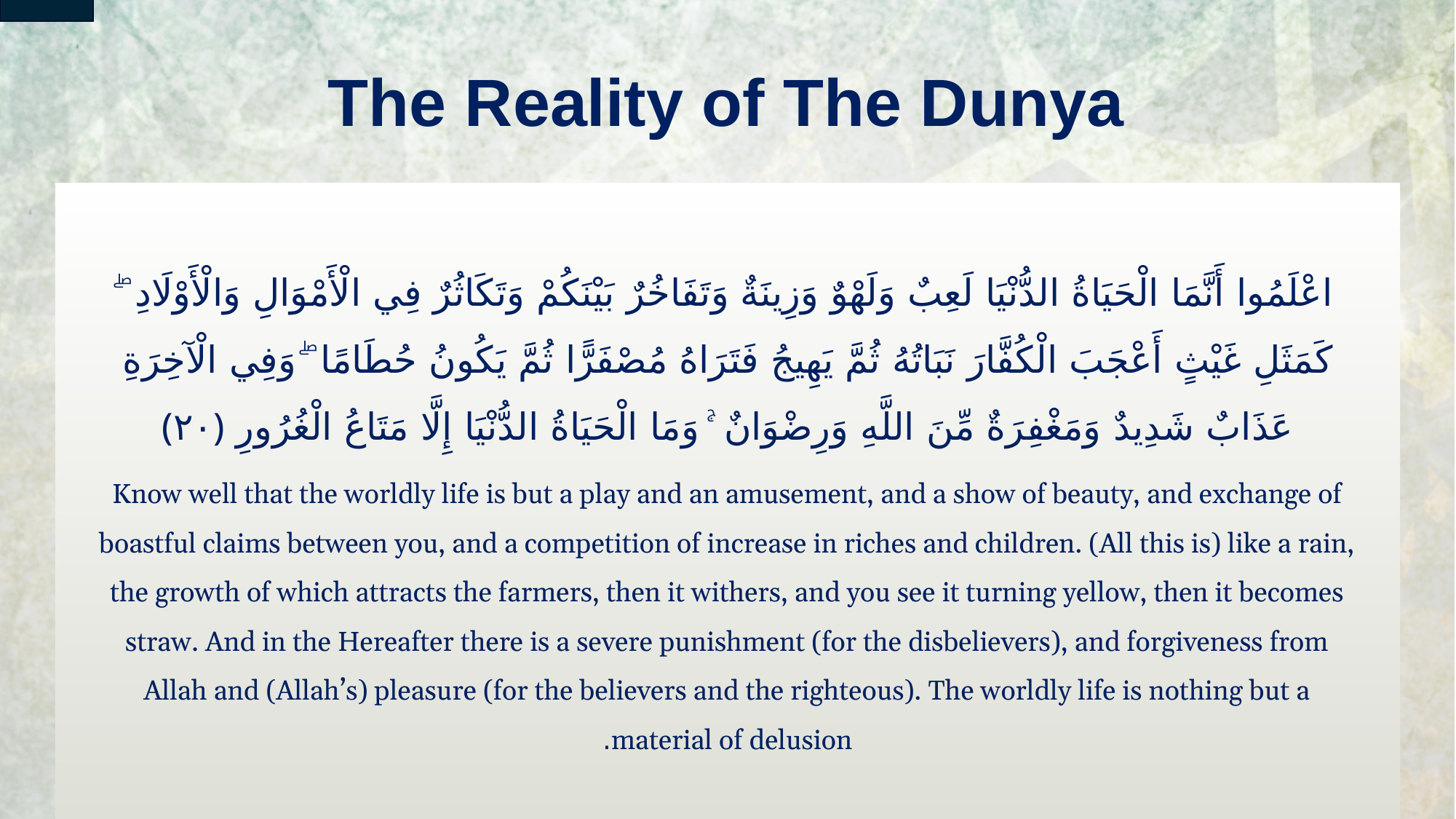

# The Reality of The Dunya
اعْلَمُوا أَنَّمَا الْحَيَاةُ الدُّنْيَا لَعِبٌ وَلَهْوٌ وَزِينَةٌ وَتَفَاخُرٌ بَيْنَكُمْ وَتَكَاثُرٌ فِي الْأَمْوَالِ وَالْأَوْلَادِ ۖ كَمَثَلِ غَيْثٍ أَعْجَبَ الْكُفَّارَ نَبَاتُهُ ثُمَّ يَهِيجُ فَتَرَاهُ مُصْفَرًّا ثُمَّ يَكُونُ حُطَامًا ۖ وَفِي الْآخِرَةِ عَذَابٌ شَدِيدٌ وَمَغْفِرَةٌ مِّنَ اللَّهِ وَرِضْوَانٌ ۚ وَمَا الْحَيَاةُ الدُّنْيَا إِلَّا مَتَاعُ الْغُرُورِ ‎﴿٢٠﴾
Know well that the worldly life is but a play and an amusement, and a show of beauty, and exchange of boastful claims between you, and a competition of increase in riches and children. (All this is) like a rain, the growth of which attracts the farmers, then it withers, and you see it turning yellow, then it becomes straw. And in the Hereafter there is a severe punishment (for the disbelievers), and forgiveness from Allah and (Allah’s) pleasure (for the believers and the righteous). The worldly life is nothing but a material of delusion.